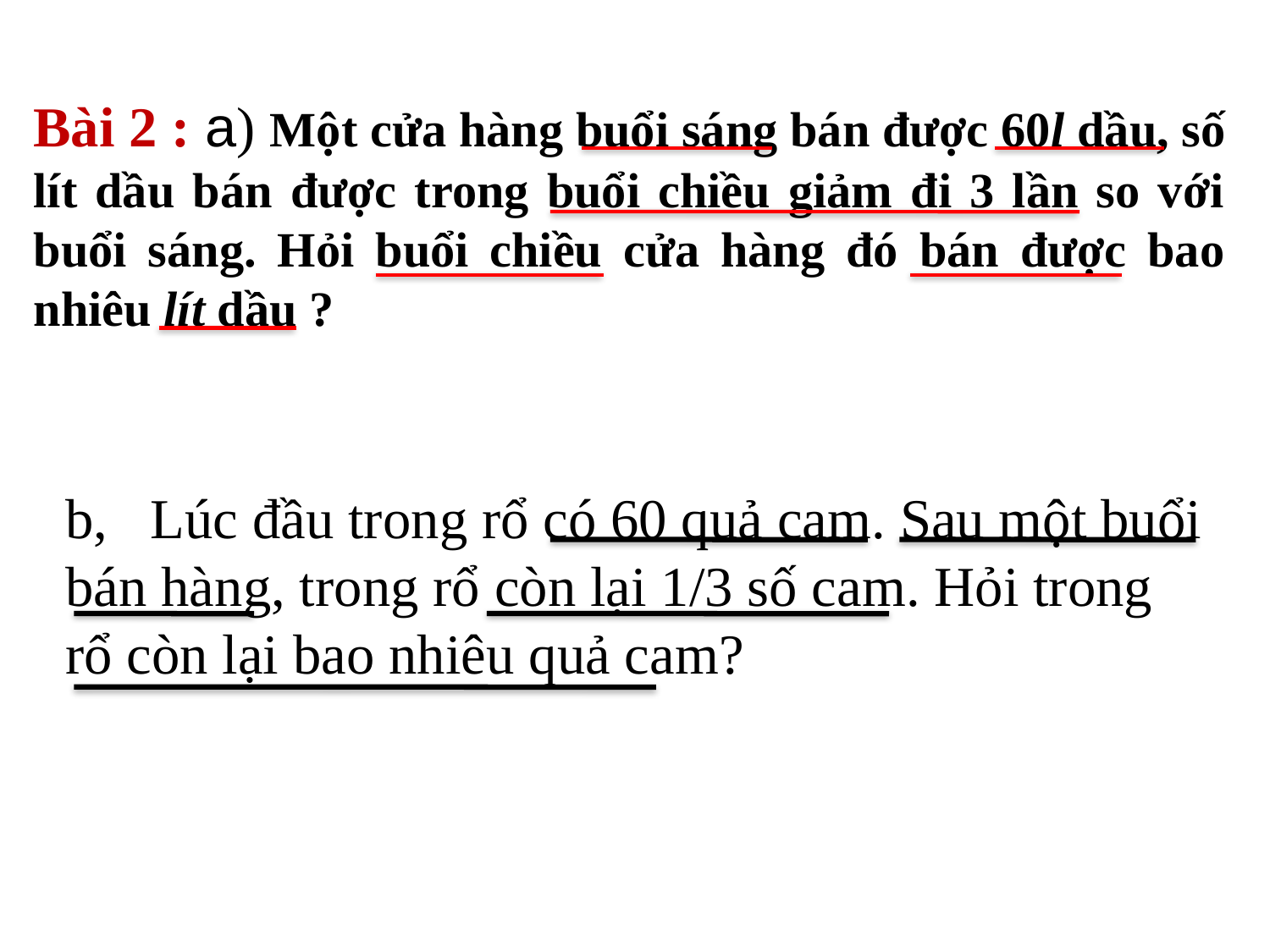

Bài 2 : a) Một cửa hàng buổi sáng bán được 60l dầu, số lít dầu bán được trong buổi chiều giảm đi 3 lần so với buổi sáng. Hỏi buổi chiều cửa hàng đó bán được bao nhiêu lít dầu ?
b,   Lúc đầu trong rổ có 60 quả cam. Sau một buổi bán hàng, trong rổ còn lại 1/3 số cam. Hỏi trong rổ còn lại bao nhiêu quả cam?